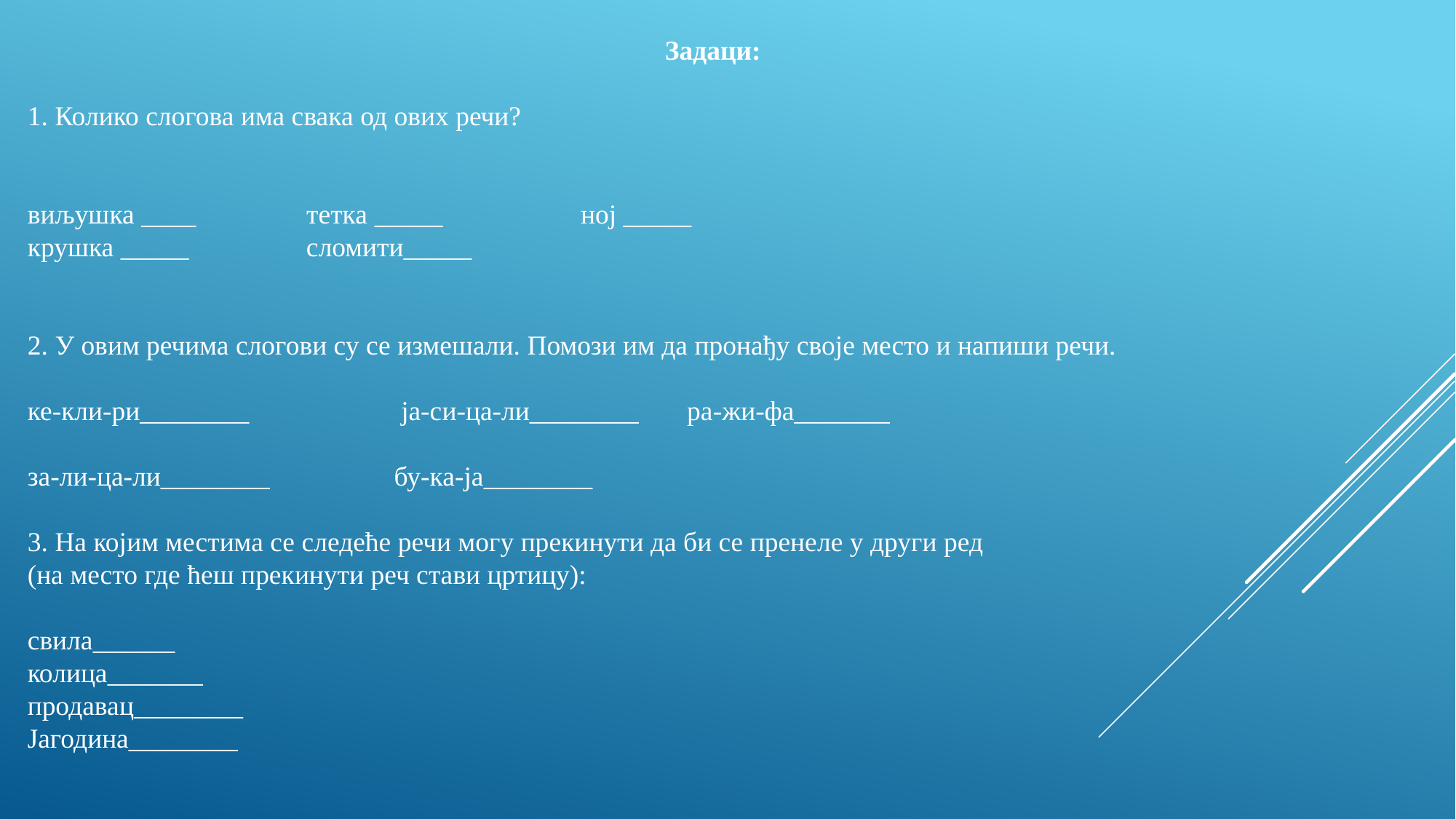

Задаци:

1. Колико слогова има свака од ових речи?

виљушка ____                тетка _____                    ној _____
крушка _____                 сломити_____

2. У овим речима слогови су се измешали. Помози им да пронађу своје место и напиши речи.

ке-кли-ри________                      ја-си-ца-ли________       ра-жи-фа_______

за-ли-ца-ли________                  бу-ка-ја________

3. На којим местима се следеће речи могу прекинути да би се пренеле у други ред
(на место где ћеш прекинути реч стави цртицу):

свила______
колица_______
продавац________
Јагодина________